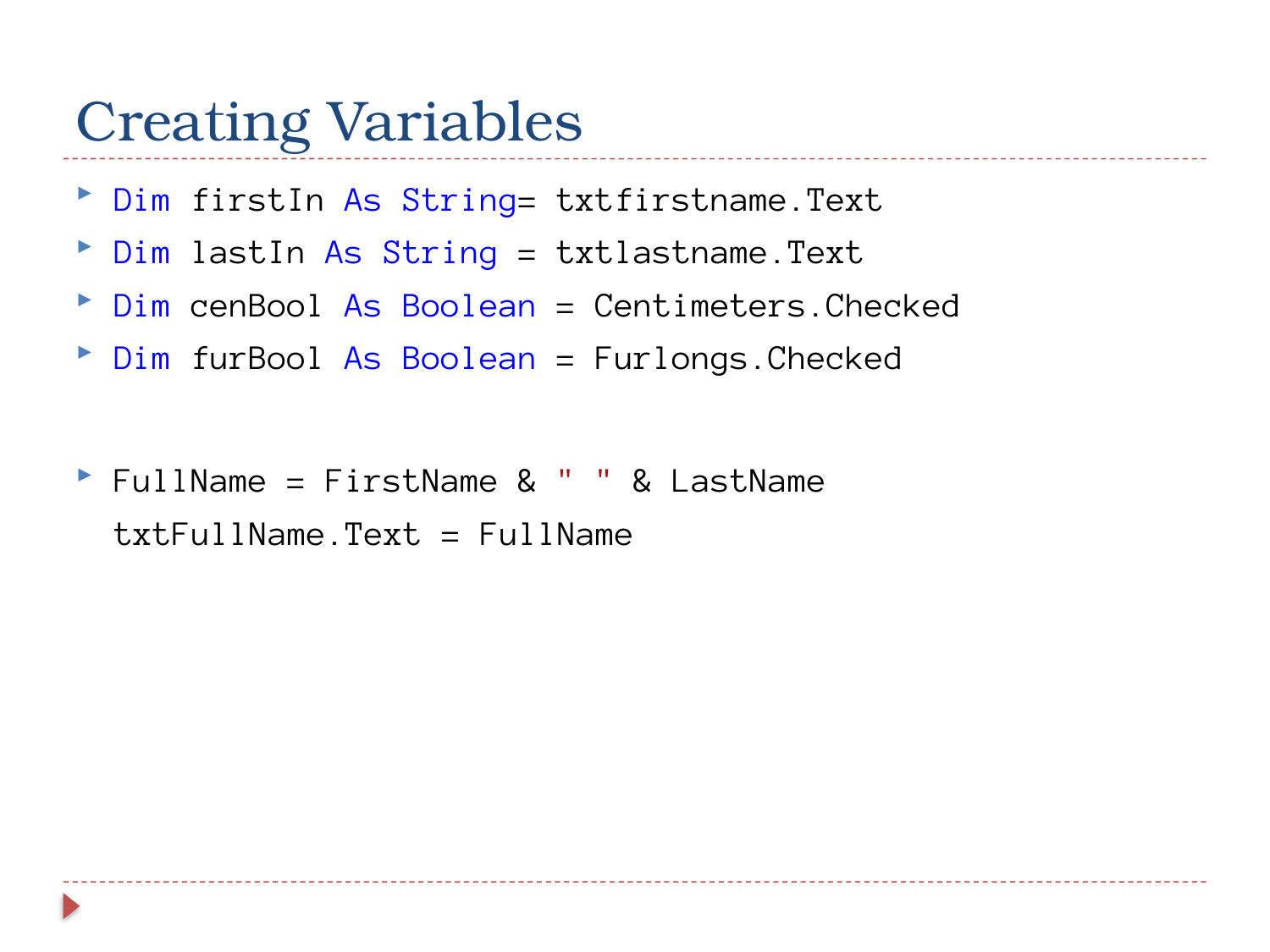

# Creating Variables
Dim firstIn As String= txtfirstname.Text
Dim lastIn As String = txtlastname.Text
Dim cenBool As Boolean = Centimeters.Checked
Dim furBool As Boolean = Furlongs.Checked

FullName = FirstName & " " & LastName
  txtFullName.Text = FullName